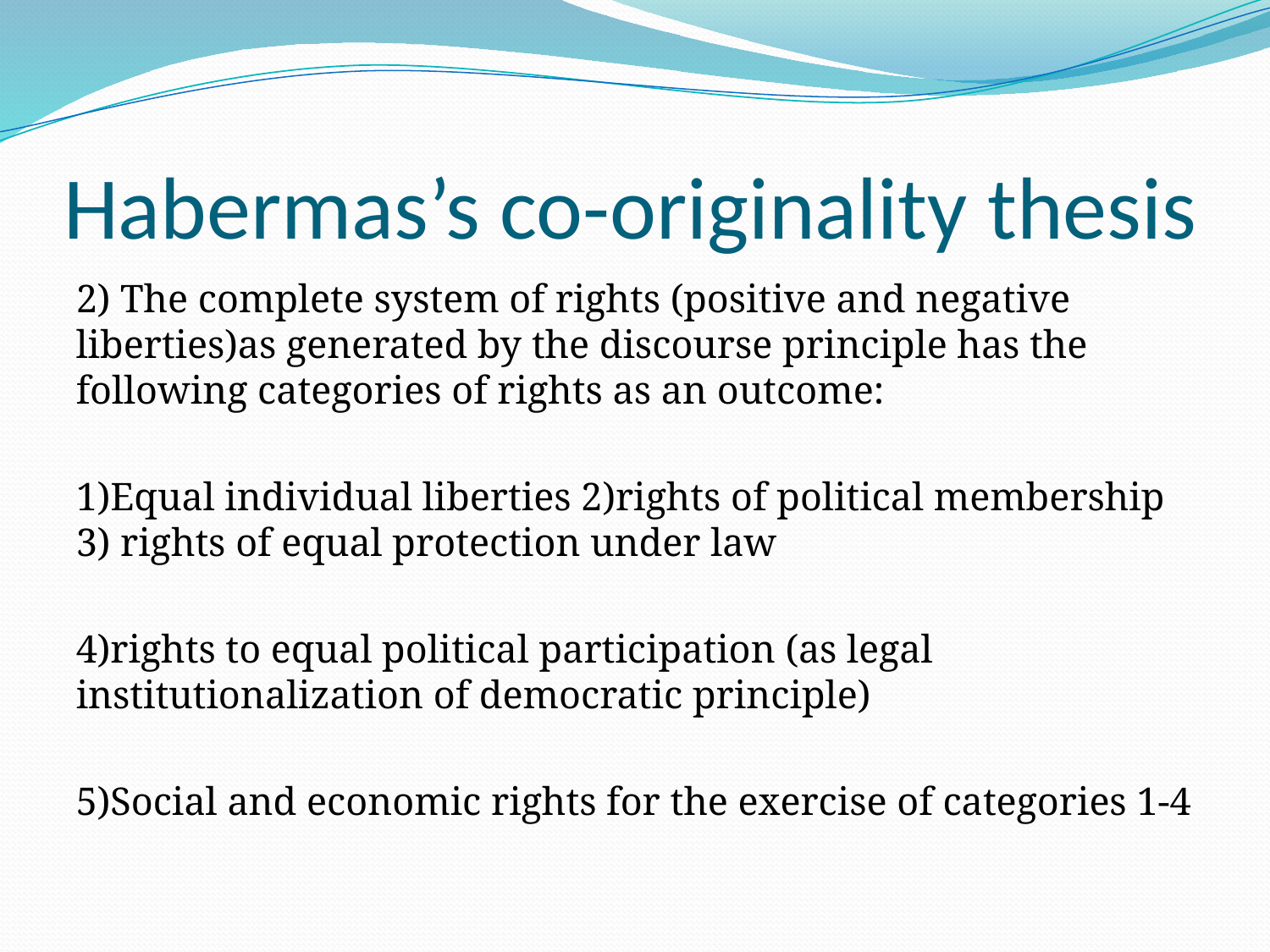

# Habermas’s co-originality thesis
2) The complete system of rights (positive and negative liberties)as generated by the discourse principle has the following categories of rights as an outcome:

1)Equal individual liberties 2)rights of political membership 3) rights of equal protection under law

4)rights to equal political participation (as legal institutionalization of democratic principle)

5)Social and economic rights for the exercise of categories 1-4